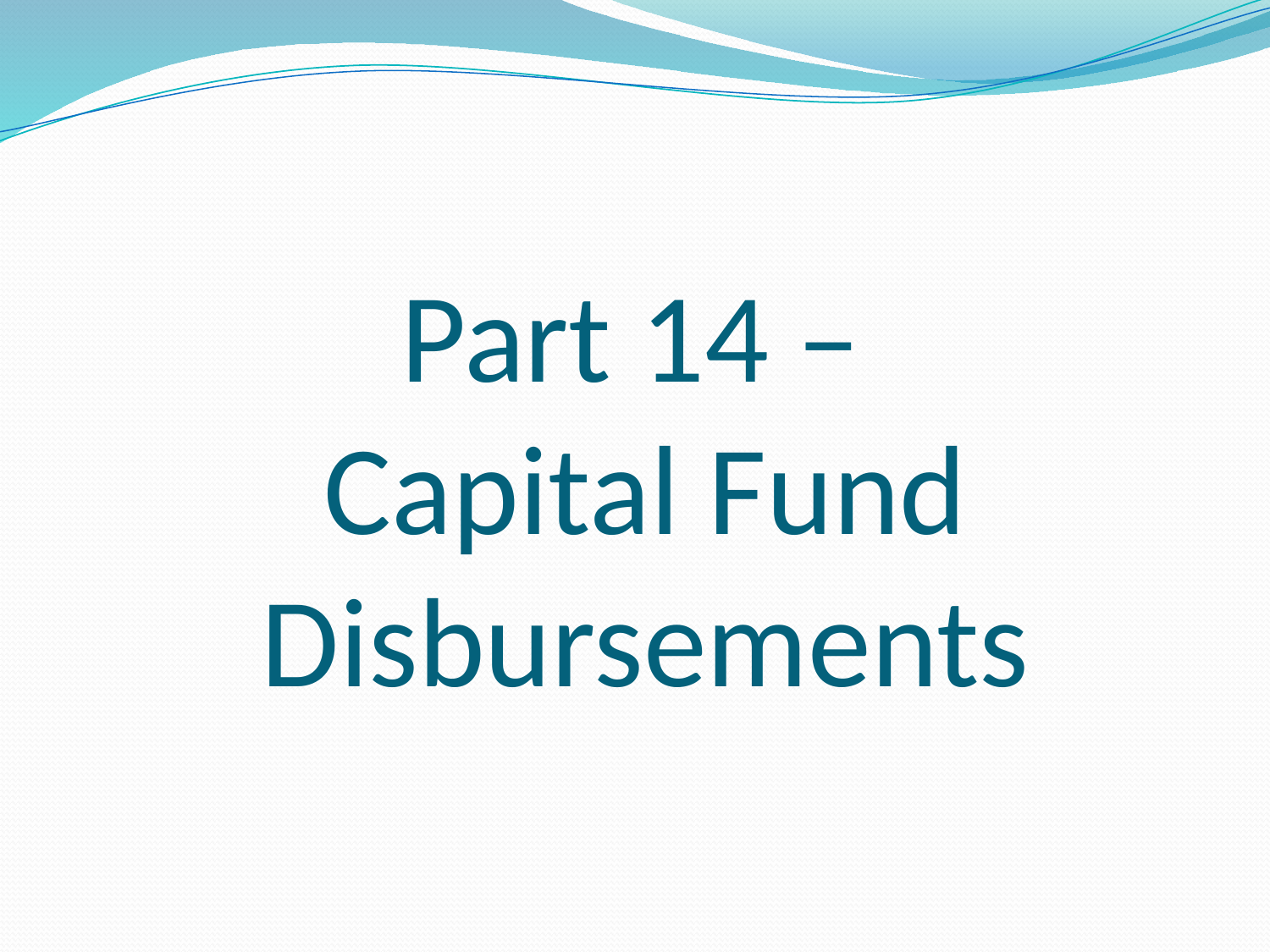

# Part 14 – Capital Fund Disbursements